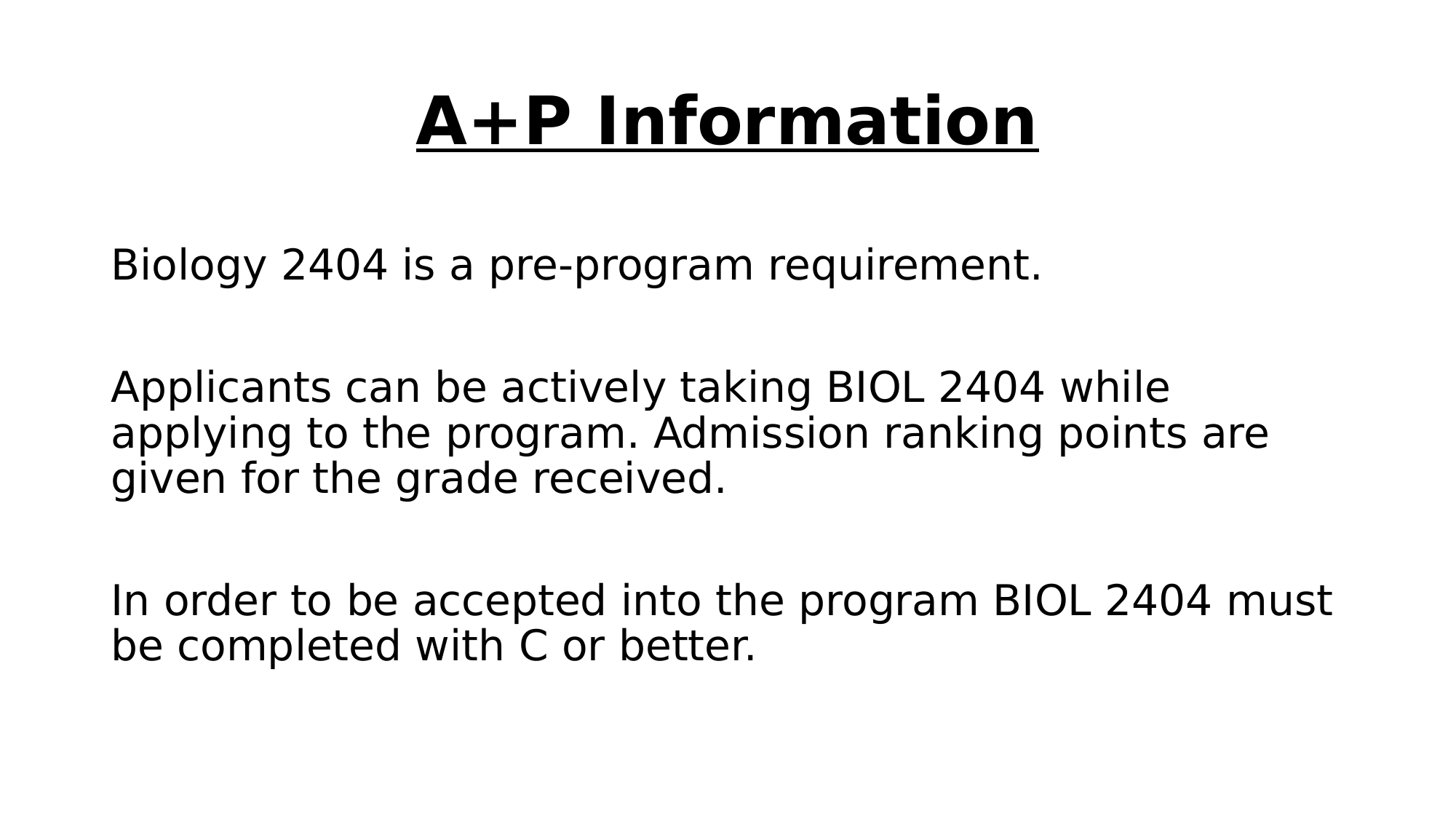

# A+P Information

Biology 2404 is a pre-program requirement.

Applicants can be actively taking BIOL 2404 while applying to the program. Admission ranking points are given for the grade received.

In order to be accepted into the program BIOL 2404 must be completed with C or better.